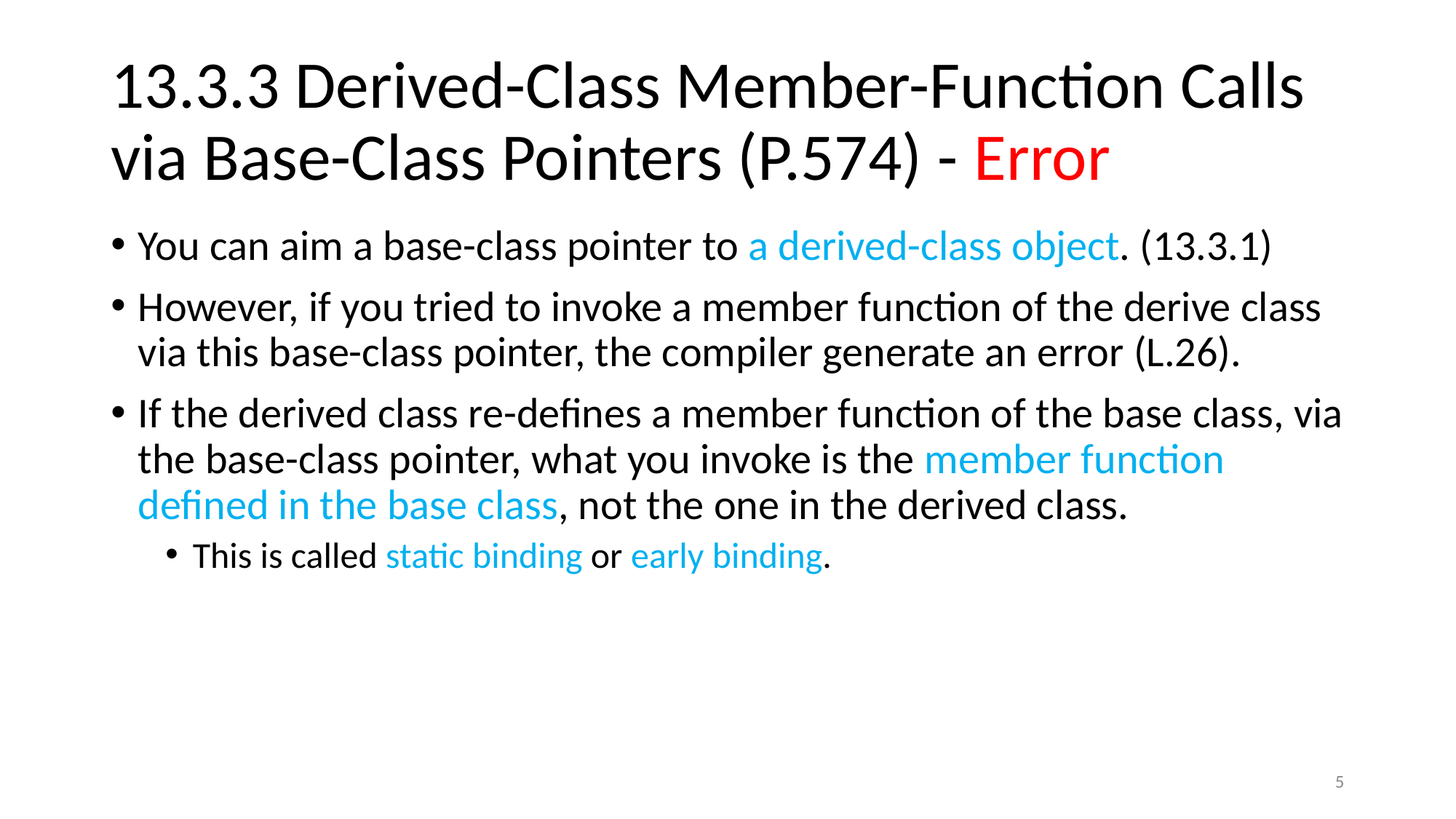

# 13.3.3 Derived-Class Member-Function Calls via Base-Class Pointers (P.574) - Error
You can aim a base-class pointer to a derived-class object. (13.3.1)
However, if you tried to invoke a member function of the derive class via this base-class pointer, the compiler generate an error (L.26).
If the derived class re-defines a member function of the base class, via the base-class pointer, what you invoke is the member function defined in the base class, not the one in the derived class.
This is called static binding or early binding.
5